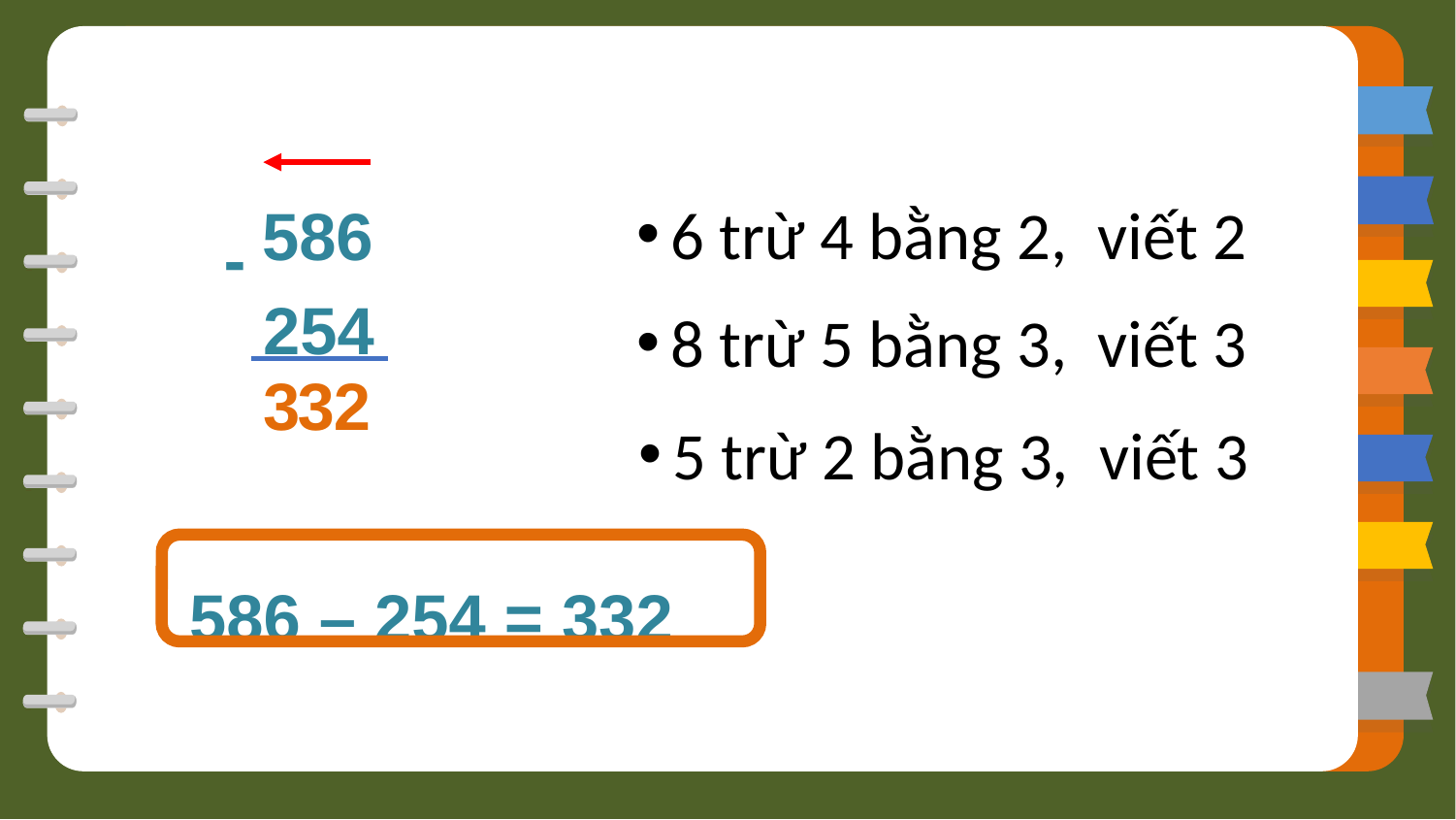

6 trừ 4 bằng 2,  viết 2
586
-
254
8 trừ 5 bằng 3,  viết 3
3
3
2
5 trừ 2 bằng 3,  viết 3
586 – 254 = 332